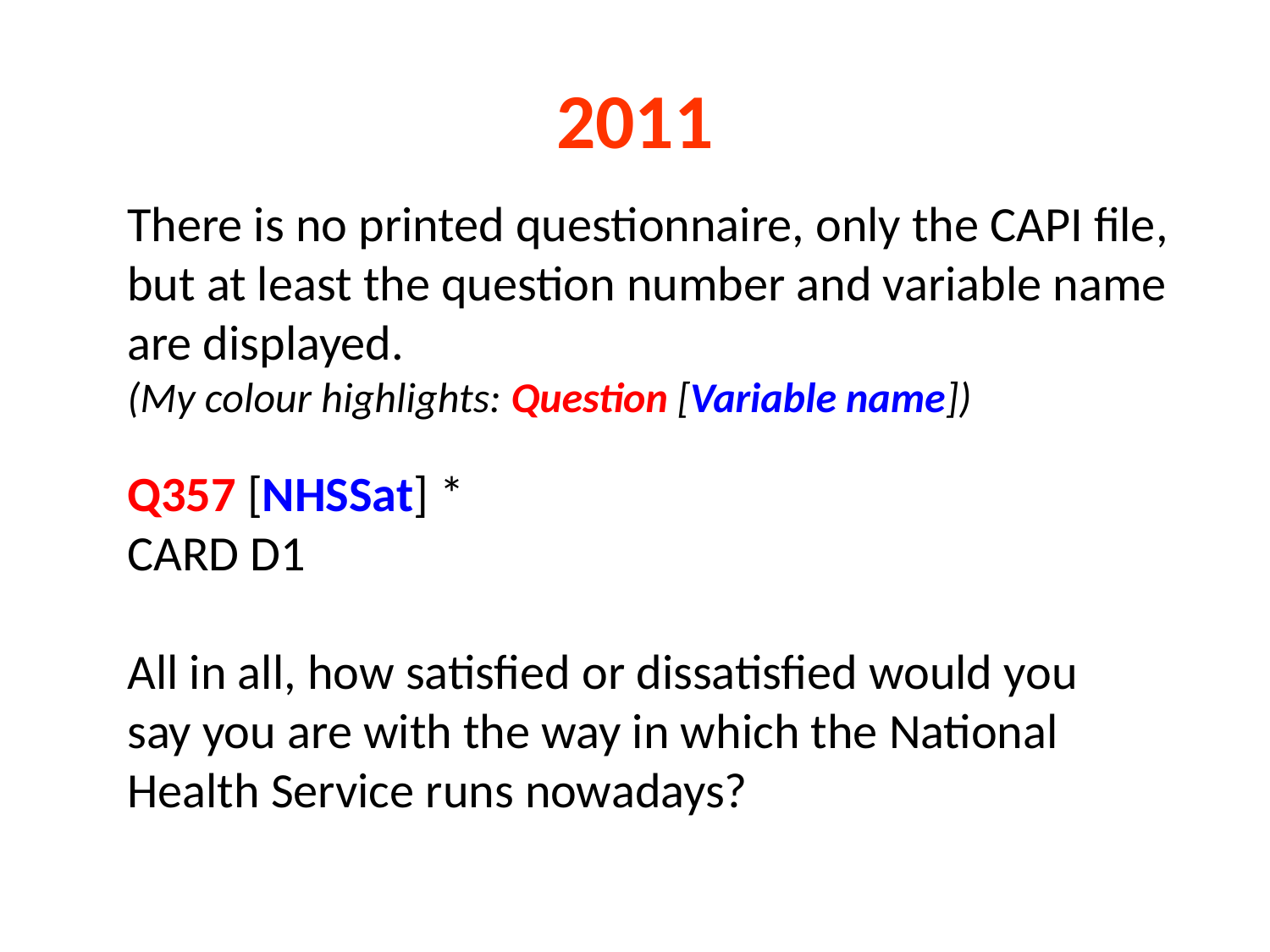

# 2011
There is no printed questionnaire, only the CAPI file, but at least the question number and variable name are displayed.
(My colour highlights: Question [Variable name])
Q357 [NHSSat] *
CARD D1

All in all, how satisfied or dissatisfied would you say you are with the way in which the National Health Service runs nowadays?